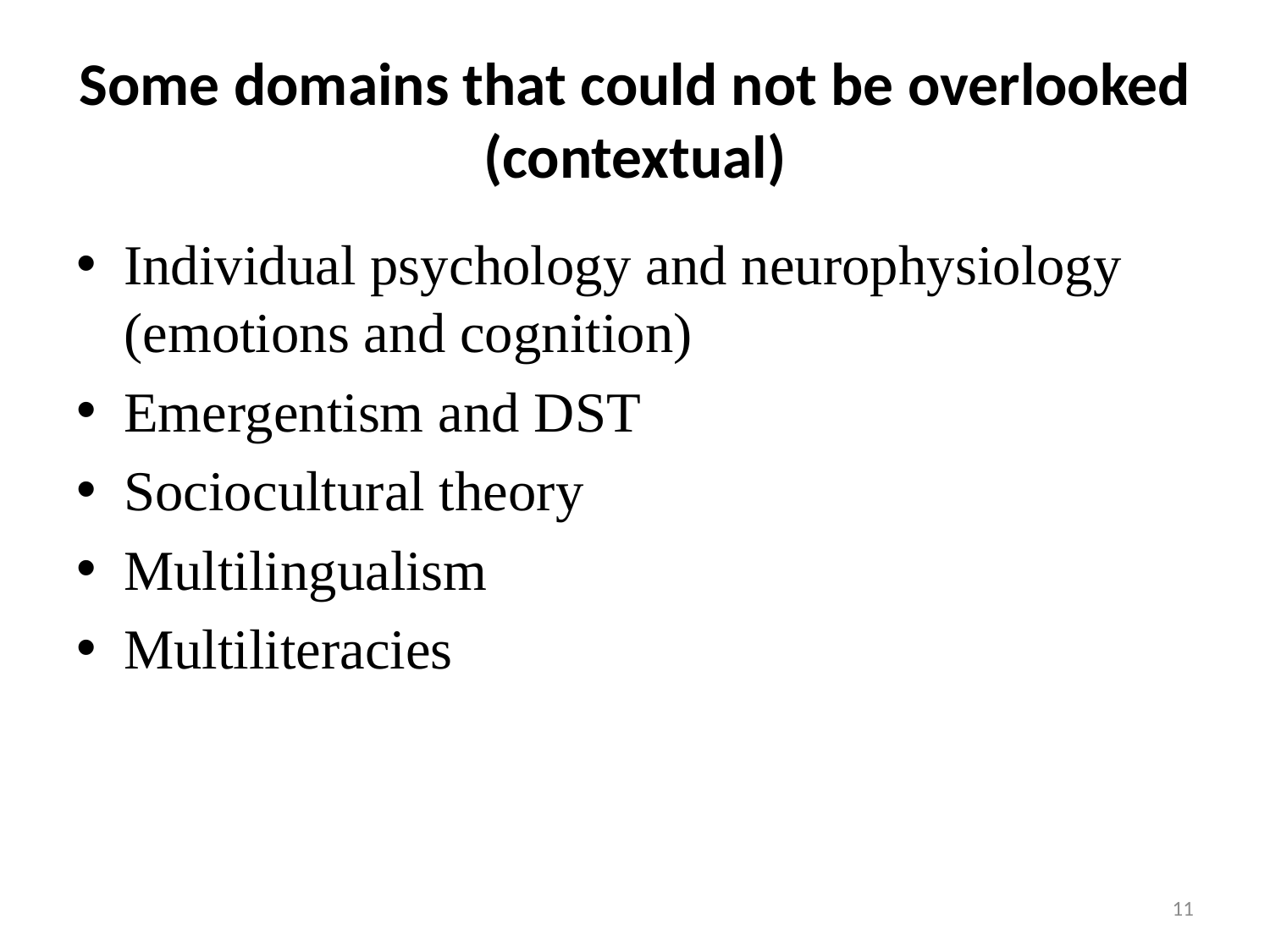

# Some domains that could not be overlooked (contextual)
Individual psychology and neurophysiology (emotions and cognition)
Emergentism and DST
Sociocultural theory
Multilingualism
Multiliteracies

11